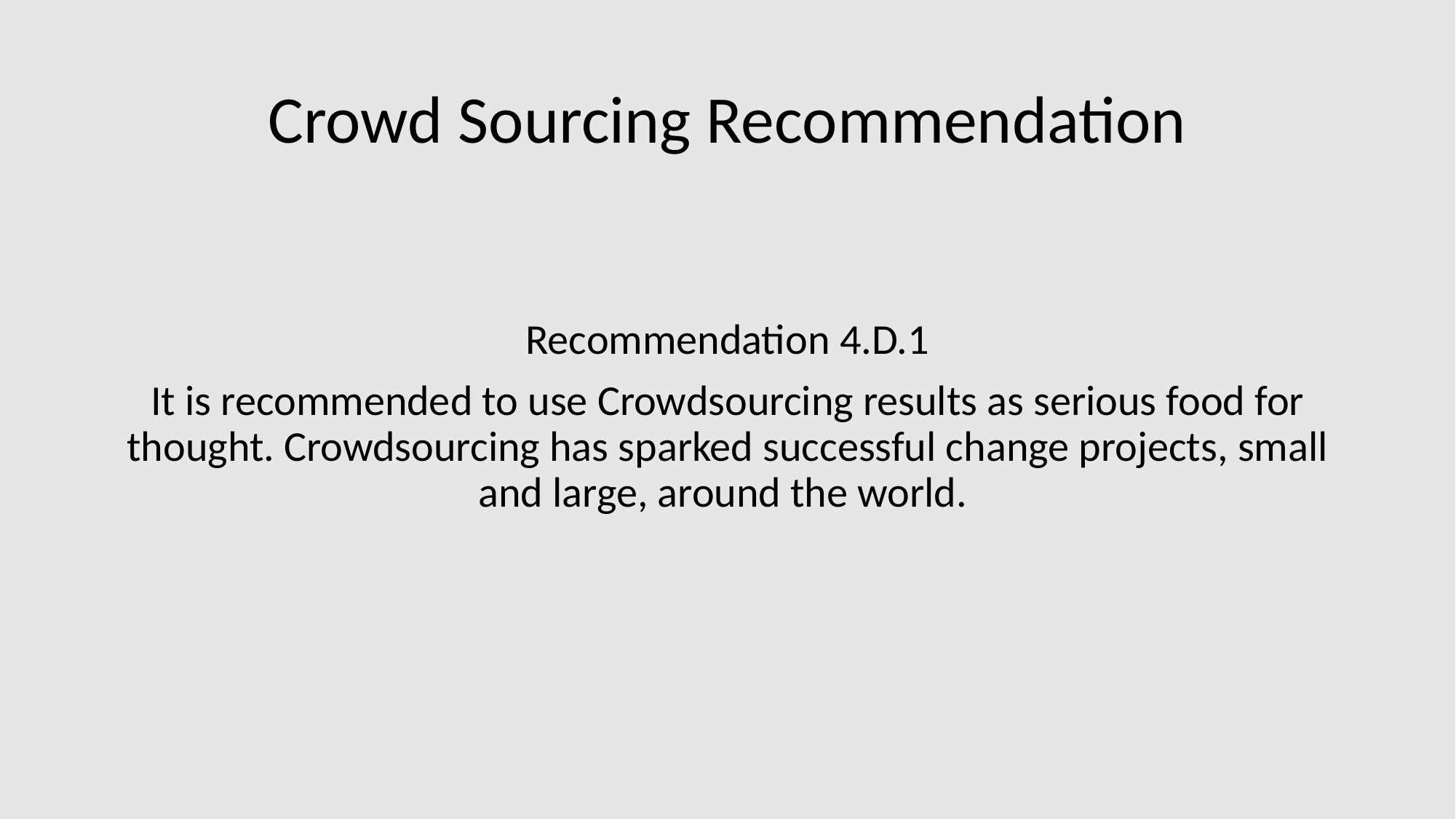

# Crowd Sourcing Recommendation
Recommendation 4.D.1
It is recommended to use Crowdsourcing results as serious food for thought. Crowdsourcing has sparked successful change projects, small and large, around the world.